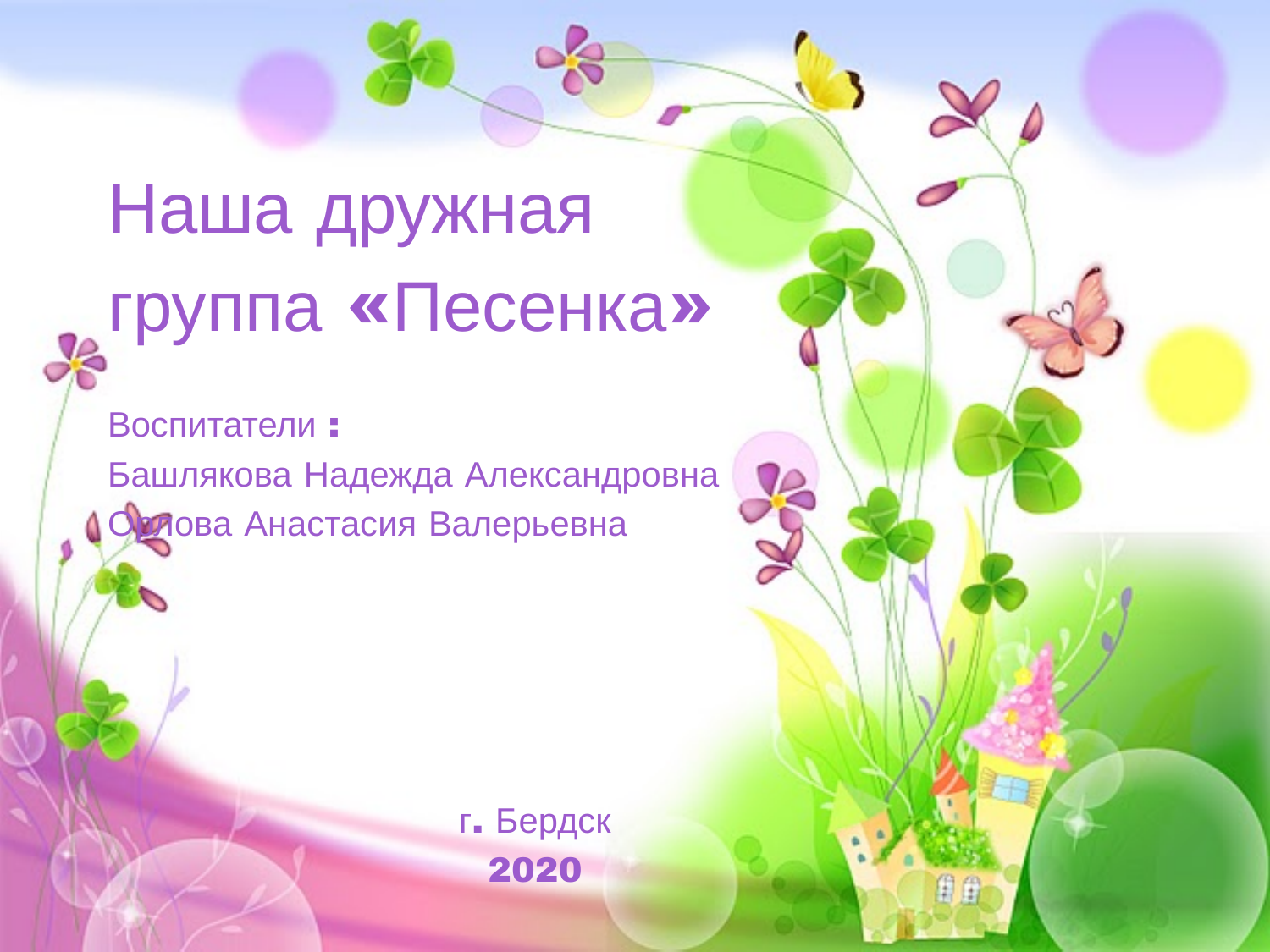

Наша дружная
группа «Песенка»

Воспитатели :
Башлякова Надежда Александровна
Орлова Анастасия Валерьевна

г. Бердск
2020